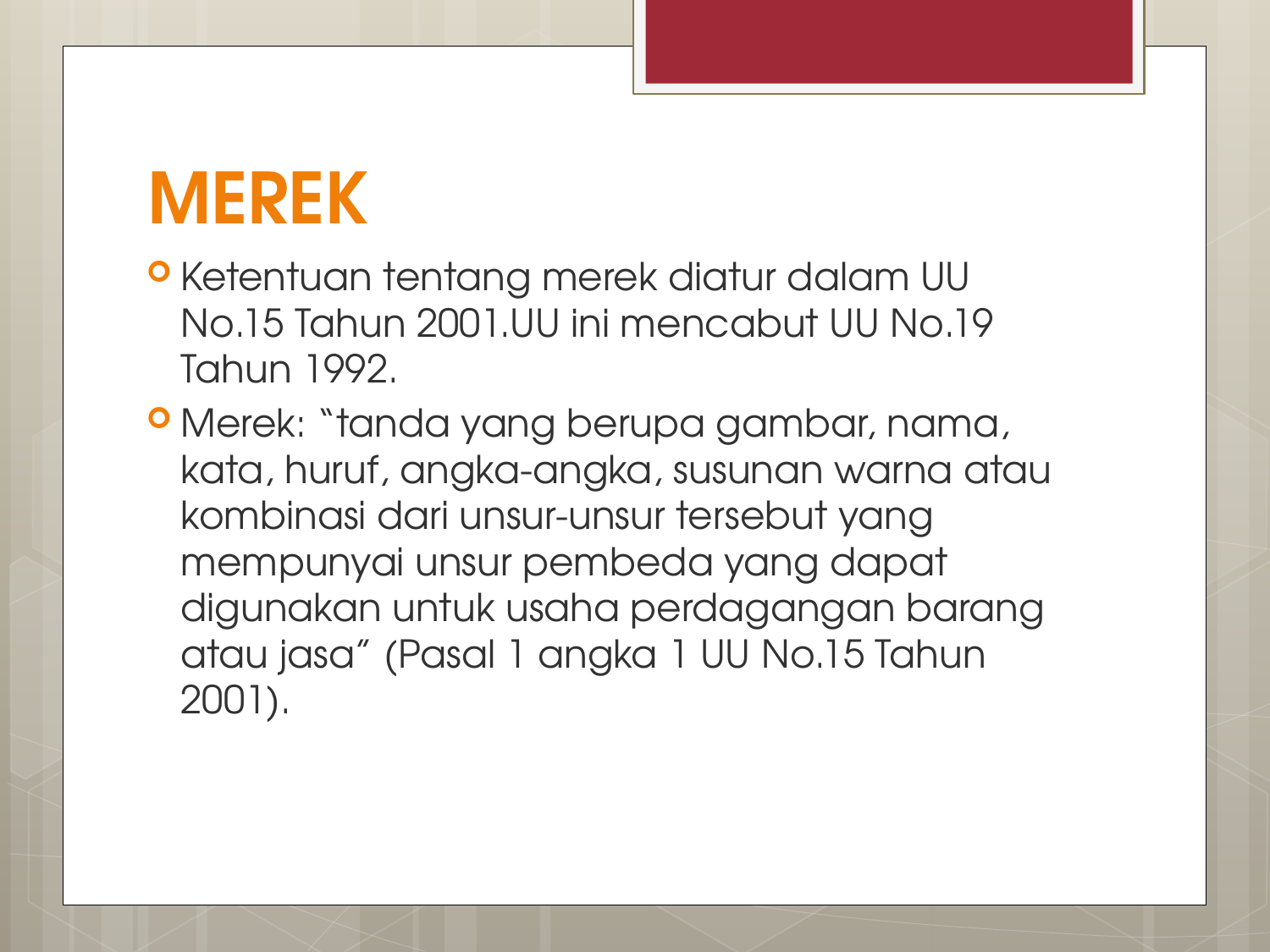

# MEREK
Ketentuan tentang merek diatur dalam UU No.15 Tahun 2001.UU ini mencabut UU No.19 Tahun 1992.
Merek: “tanda yang berupa gambar, nama, kata, huruf, angka-angka, susunan warna atau kombinasi dari unsur-unsur tersebut yang mempunyai unsur pembeda yang dapat digunakan untuk usaha perdagangan barang atau jasa” (Pasal 1 angka 1 UU No.15 Tahun 2001).